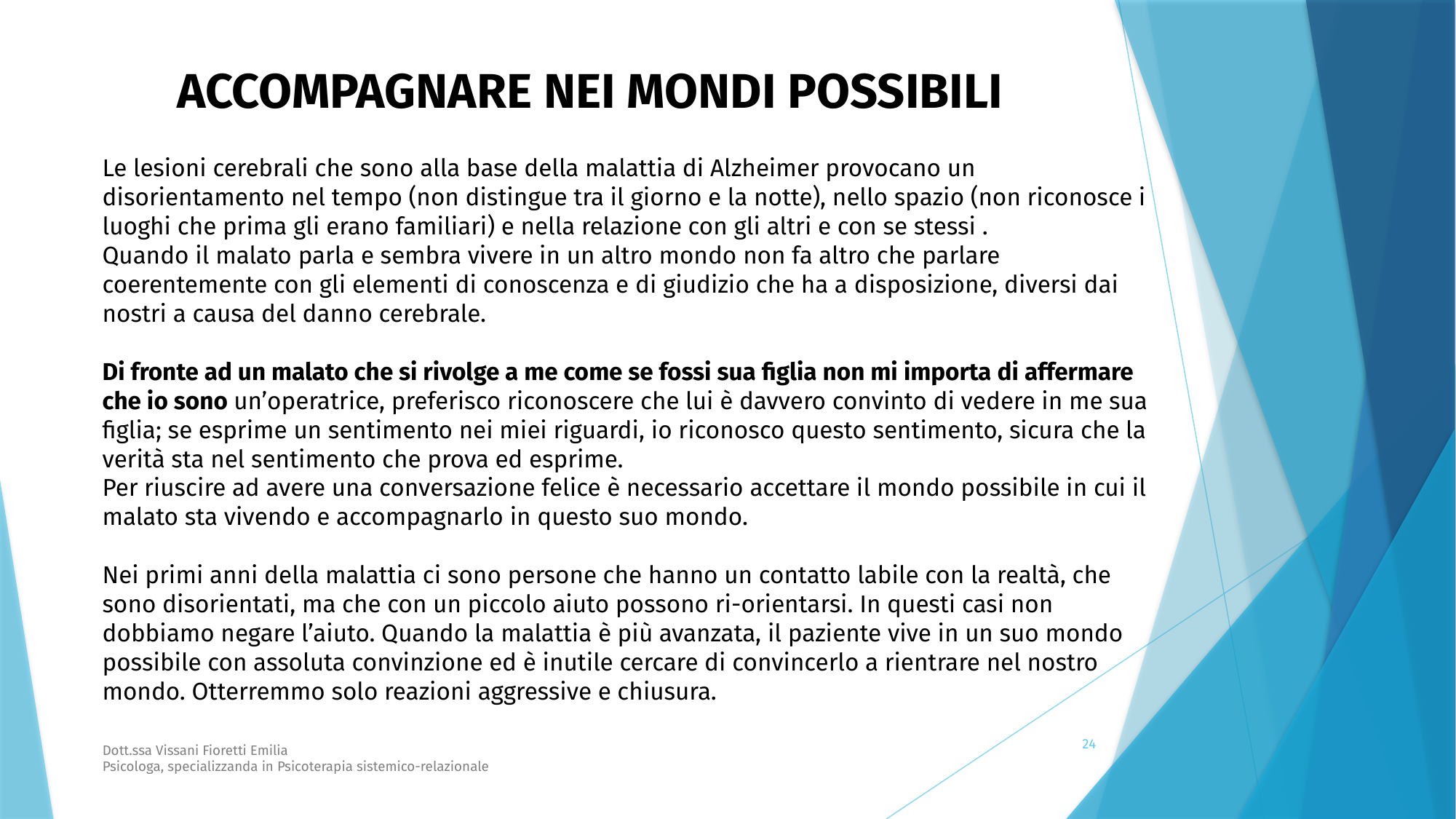

ACCOMPAGNARE NEI MONDI POSSIBILI

Le lesioni cerebrali che sono alla base della malattia di Alzheimer provocano un disorientamento nel tempo (non distingue tra il giorno e la notte), nello spazio (non riconosce i luoghi che prima gli erano familiari) e nella relazione con gli altri e con se stessi .
Quando il malato parla e sembra vivere in un altro mondo non fa altro che parlare coerentemente con gli elementi di conoscenza e di giudizio che ha a disposizione, diversi dai nostri a causa del danno cerebrale.

Di fronte ad un malato che si rivolge a me come se fossi sua figlia non mi importa di affermare che io sono un’operatrice, preferisco riconoscere che lui è davvero convinto di vedere in me sua figlia; se esprime un sentimento nei miei riguardi, io riconosco questo sentimento, sicura che la verità sta nel sentimento che prova ed esprime.
Per riuscire ad avere una conversazione felice è necessario accettare il mondo possibile in cui il malato sta vivendo e accompagnarlo in questo suo mondo.

Nei primi anni della malattia ci sono persone che hanno un contatto labile con la realtà, che sono disorientati, ma che con un piccolo aiuto possono ri-orientarsi. In questi casi non dobbiamo negare l’aiuto. Quando la malattia è più avanzata, il paziente vive in un suo mondo possibile con assoluta convinzione ed è inutile cercare di convincerlo a rientrare nel nostro mondo. Otterremmo solo reazioni aggressive e chiusura.
24
Dott.ssa Vissani Fioretti Emilia
Psicologa, specializzanda in Psicoterapia sistemico-relazionale